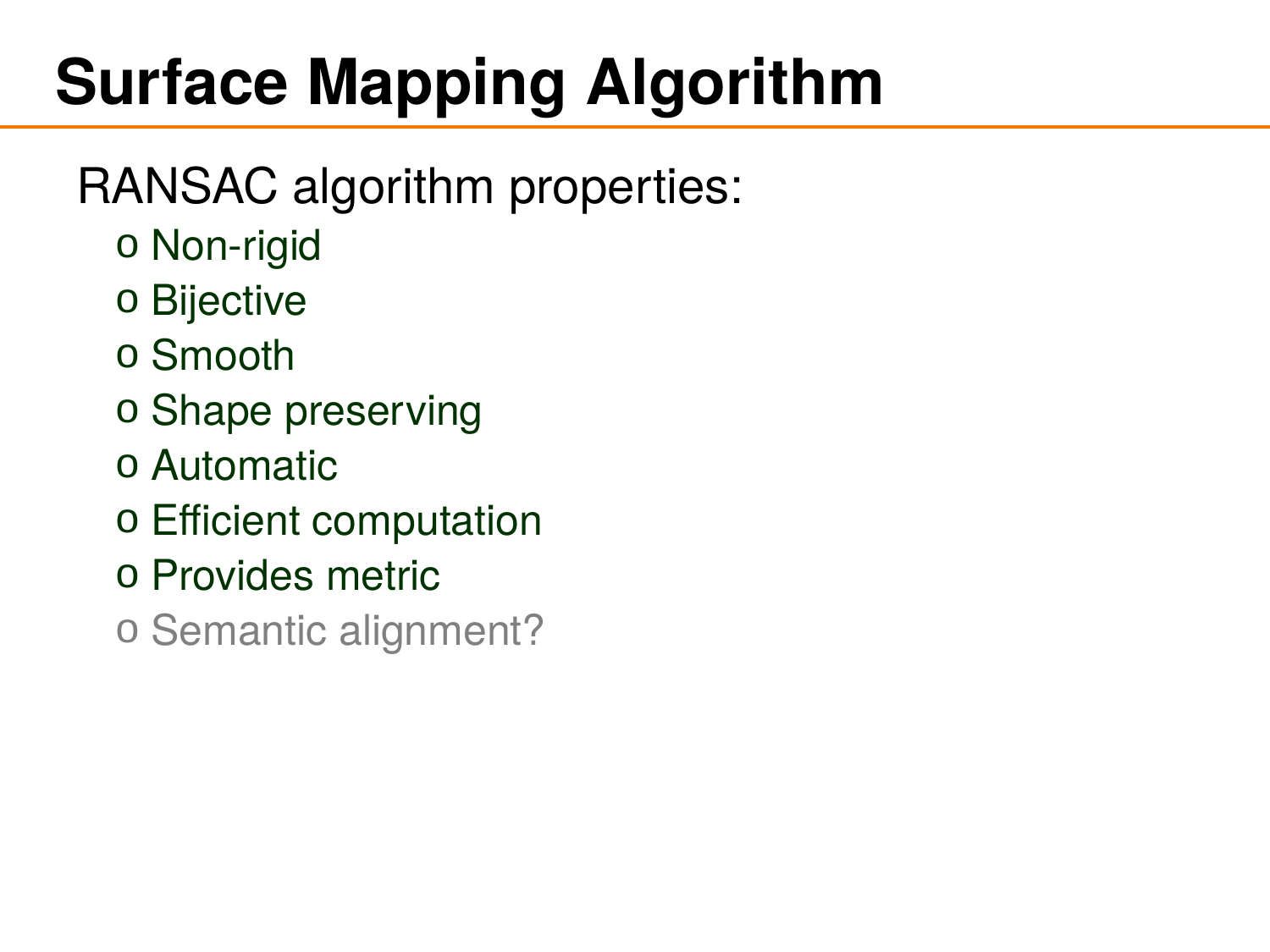

# Surface Mapping Algorithm
RANSAC algorithm properties:
 Non-rigid
 Bijective
 Smooth
 Shape preserving
 Automatic
 Efficient computation
 Provides metric
 Semantic alignment?